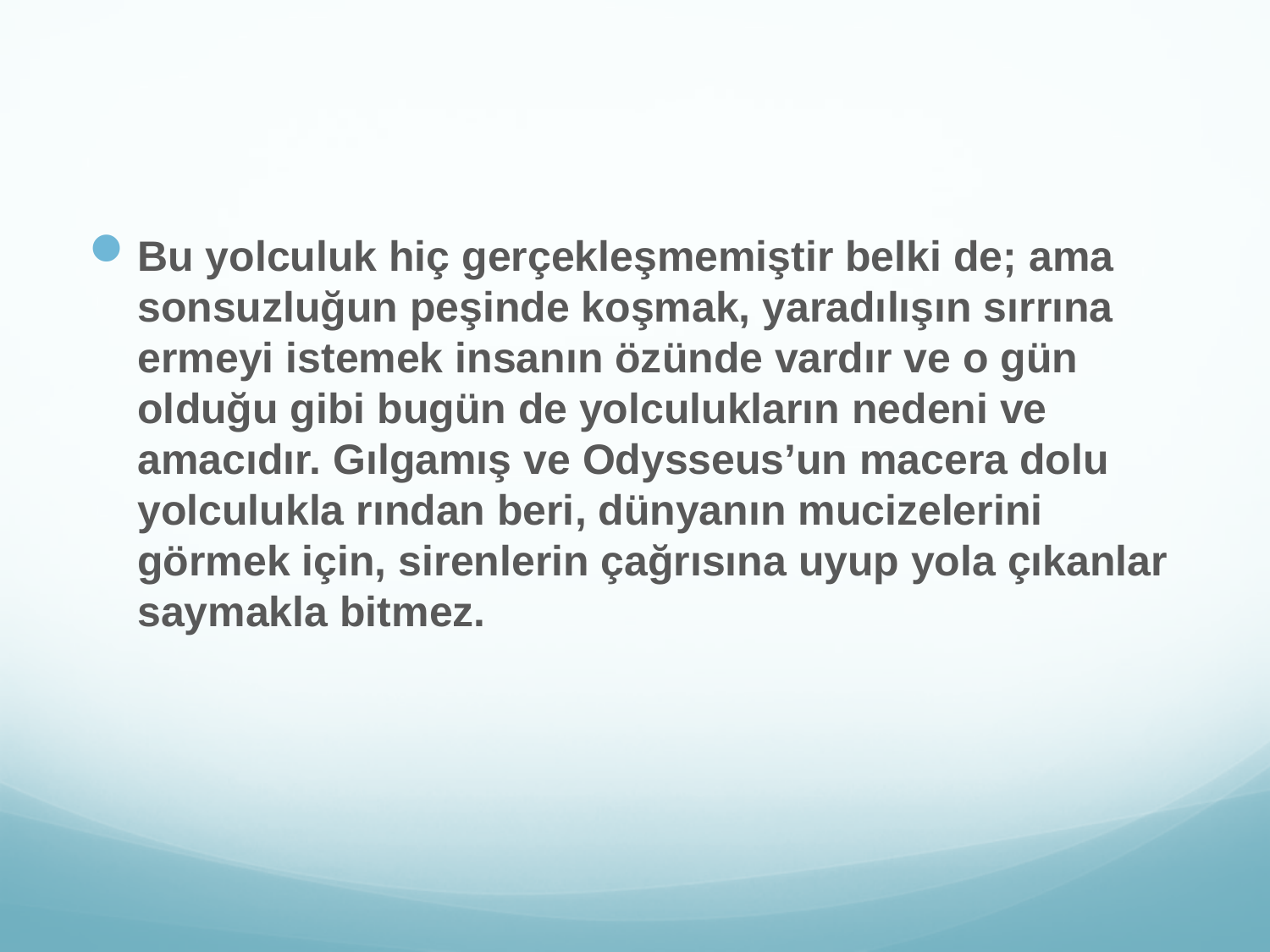

#
Bu yolculuk hiç gerçekleşmemiştir belki de; ama sonsuzluğun peşinde koşmak, yaradılışın sırrına ermeyi istemek insanın özünde vardır ve o gün olduğu gibi bugün de yolculukların nedeni ve amacıdır. Gılgamış ve Odysseus’un macera dolu yolculukla rından beri, dünyanın mucizelerini görmek için, sirenlerin çağrısına uyup yola çıkanlar saymakla bitmez.